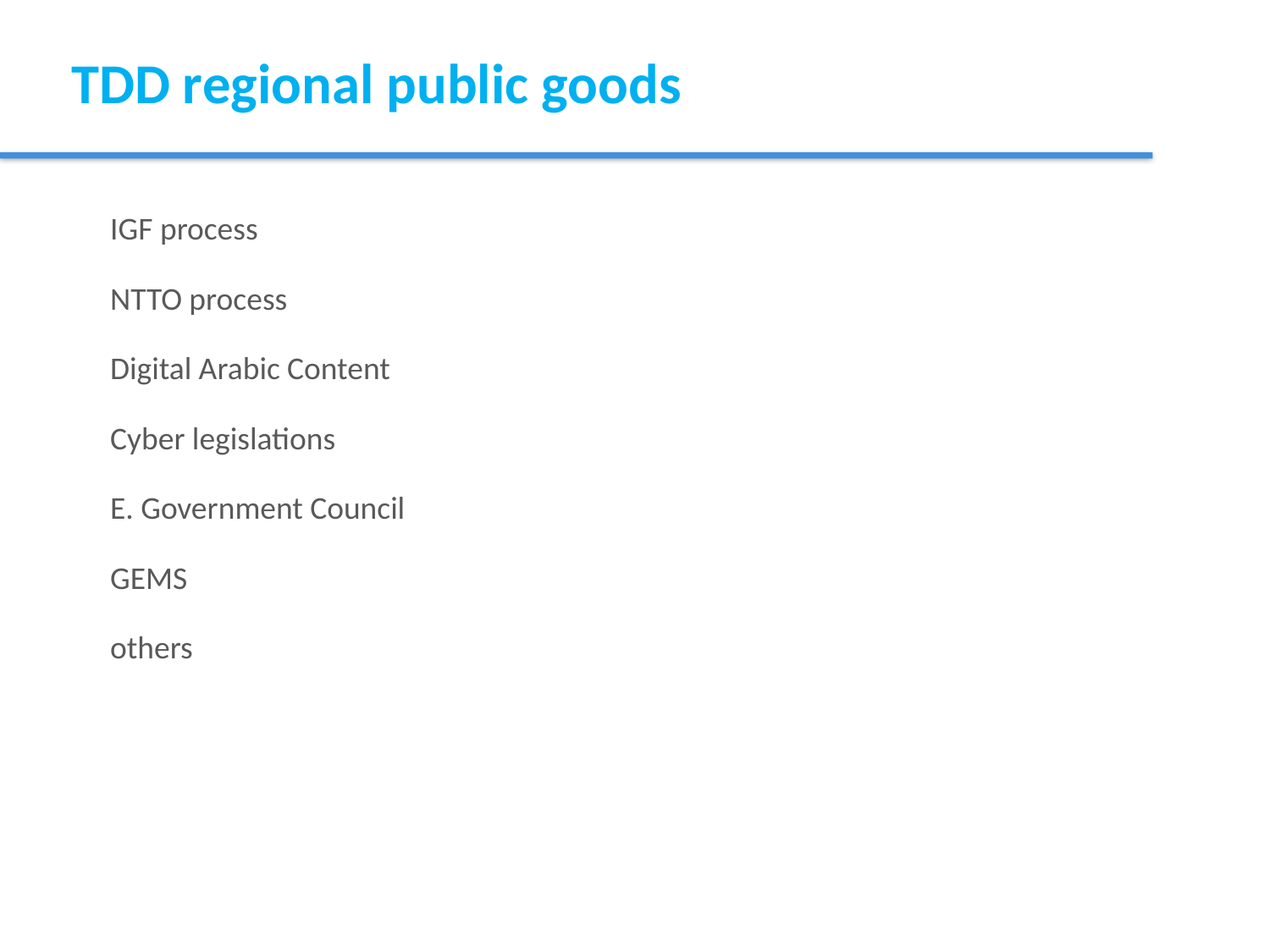

TDD regional public goods
IGF process
NTTO process
Digital Arabic Content
Cyber legislations
E. Government Council
GEMS
others